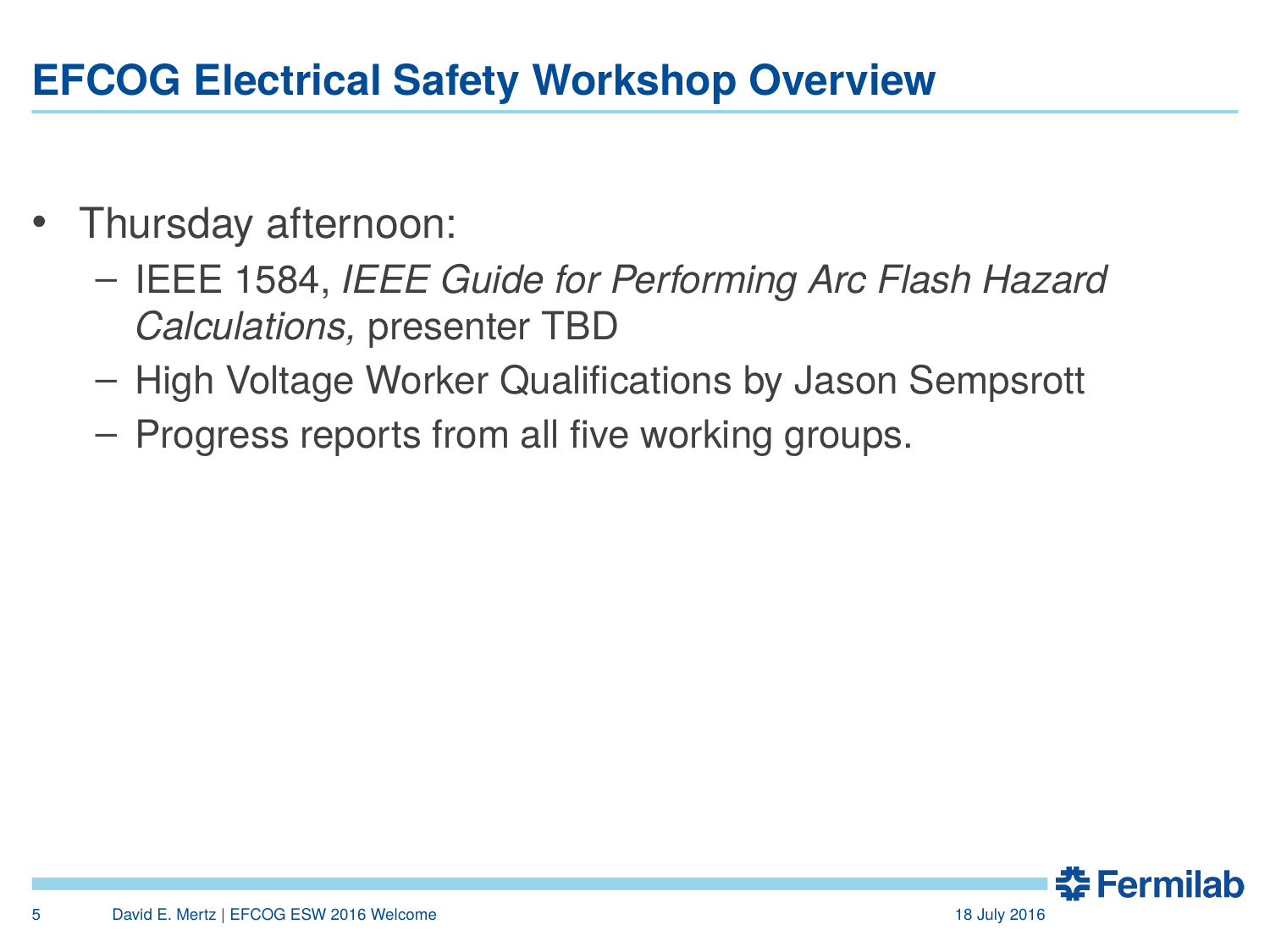

# EFCOG Electrical Safety Workshop Overview
Thursday afternoon:
IEEE 1584, IEEE Guide for Performing Arc Flash Hazard Calculations, presenter TBD
High Voltage Worker Qualifications by Jason Sempsrott
Progress reports from all five working groups.

5
David E. Mertz | EFCOG ESW 2016 Welcome
18 July 2016